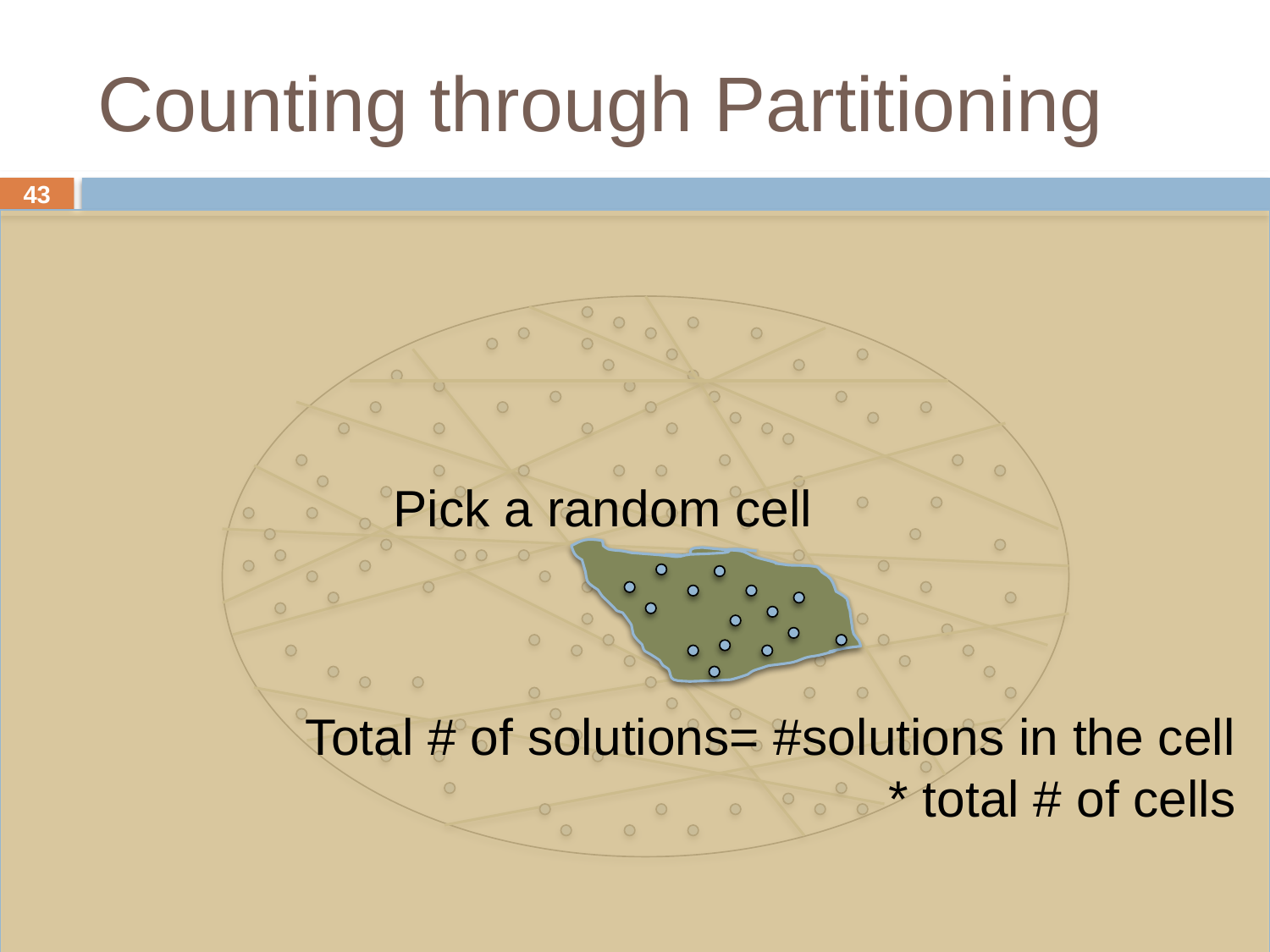

# Counting through Partitioning
43

Pick a random cell

Total # of solutions= #solutions in the cell
* total # of cells